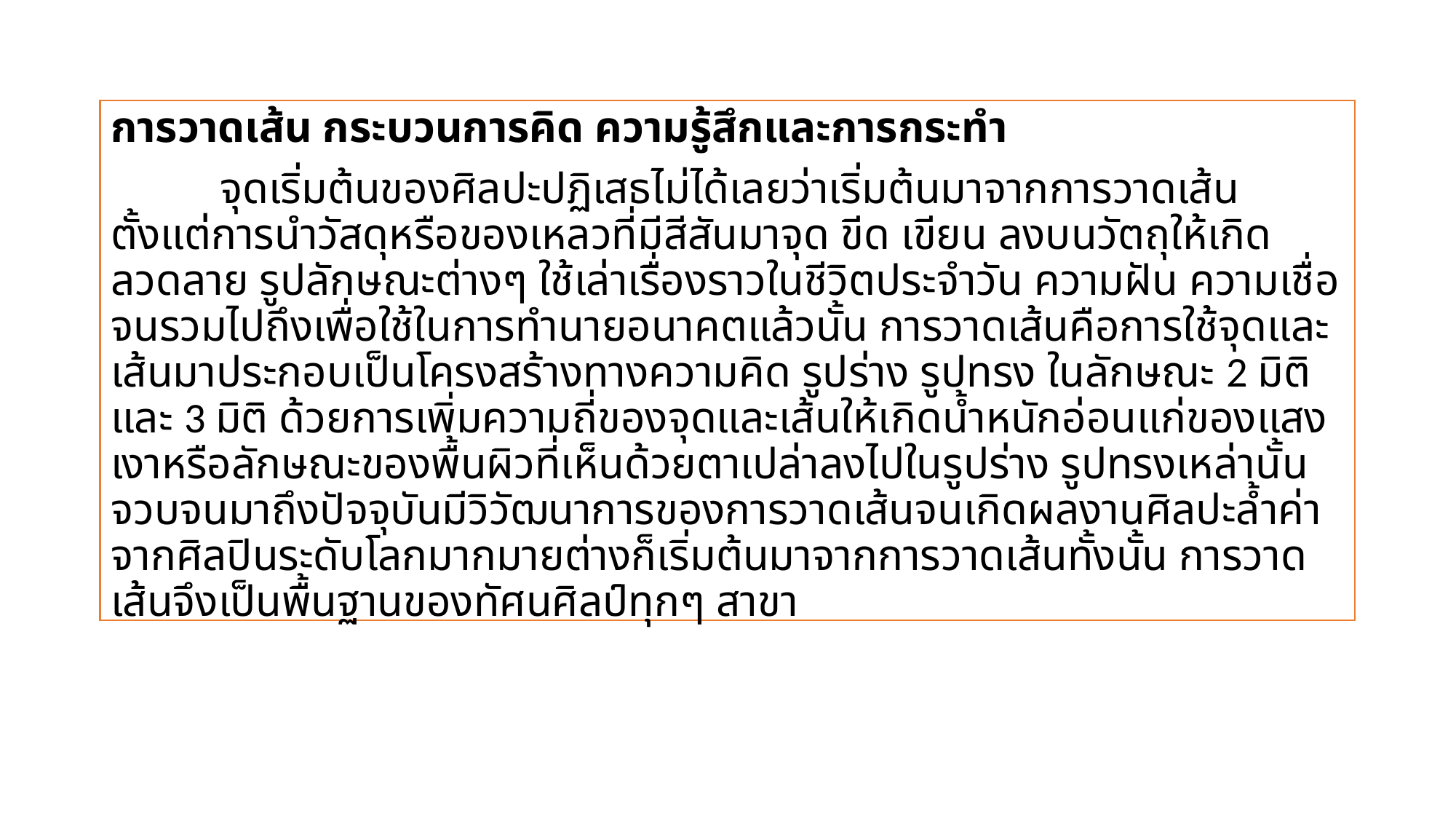

การวาดเส้น กระบวนการคิด ความรู้สึกและการกระทำ
	จุดเริ่มต้นของศิลปะปฏิเสธไม่ได้เลยว่าเริ่มต้นมาจากการวาดเส้น ตั้งแต่การนำวัสดุหรือของเหลวที่มีสีสันมาจุด ขีด เขียน ลงบนวัตถุให้เกิดลวดลาย รูปลักษณะต่างๆ ใช้เล่าเรื่องราวในชีวิตประจำวัน ความฝัน ความเชื่อ จนรวมไปถึงเพื่อใช้ในการทำนายอนาคตแล้วนั้น การวาดเส้นคือการใช้จุดและเส้นมาประกอบเป็นโครงสร้างทางความคิด รูปร่าง รูปทรง ในลักษณะ 2 มิติและ 3 มิติ ด้วยการเพิ่มความถี่ของจุดและเส้นให้เกิดน้ำหนักอ่อนแก่ของแสงเงาหรือลักษณะของพื้นผิวที่เห็นด้วยตาเปล่าลงไปในรูปร่าง รูปทรงเหล่านั้น จวบจนมาถึงปัจจุบันมีวิวัฒนาการของการวาดเส้นจนเกิดผลงานศิลปะล้ำค่าจากศิลปินระดับโลกมากมายต่างก็เริ่มต้นมาจากการวาดเส้นทั้งนั้น การวาดเส้นจึงเป็นพื้นฐานของทัศนศิลป์ทุกๆ สาขา